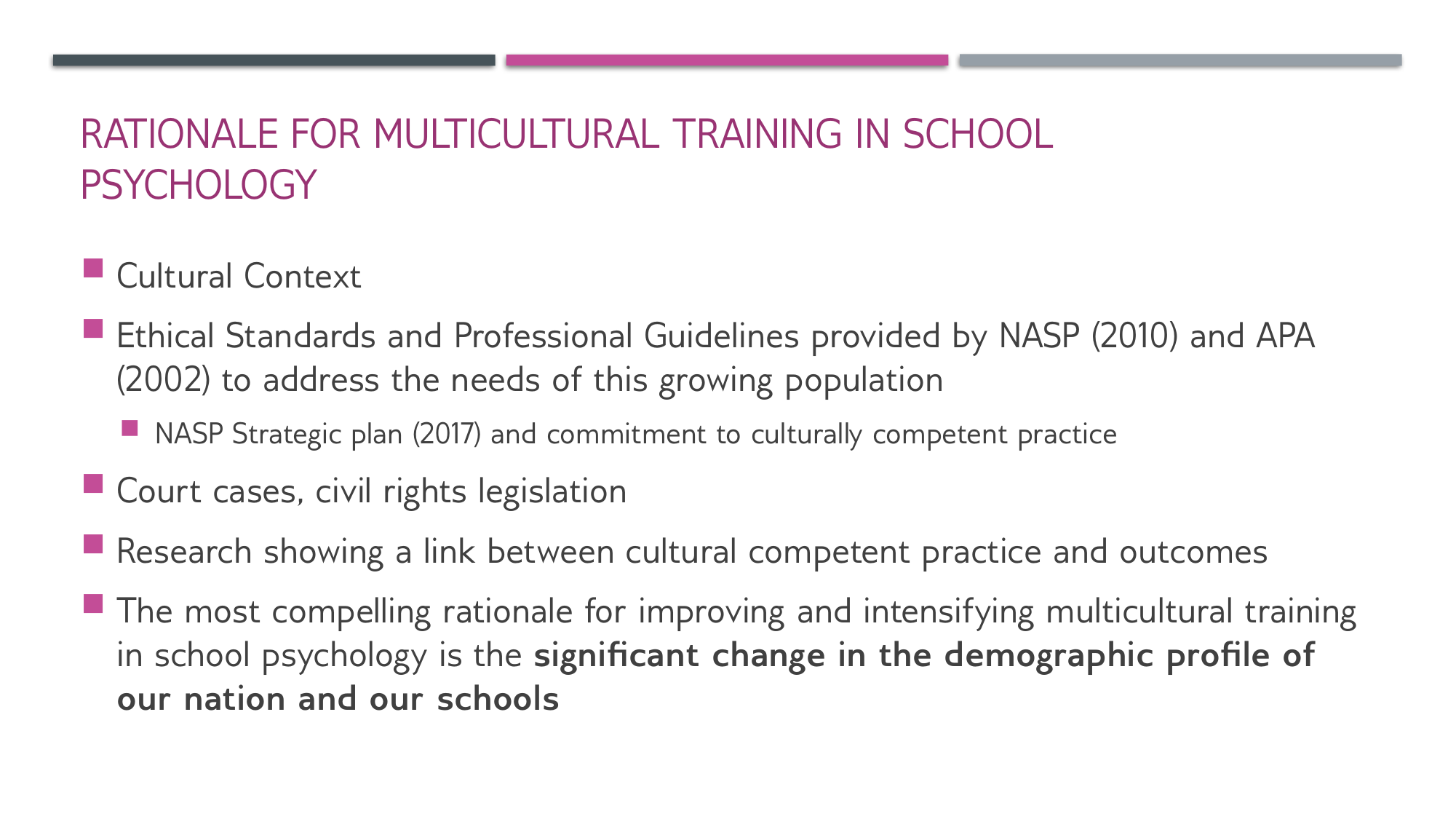

# Rationale for multicultural training in school Psychology
Cultural Context
Ethical Standards and Professional Guidelines provided by NASP (2010) and APA (2002) to address the needs of this growing population
NASP Strategic plan (2017) and commitment to culturally competent practice
Court cases, civil rights legislation
Research showing a link between cultural competent practice and outcomes
The most compelling rationale for improving and intensifying multicultural training in school psychology is the significant change in the demographic profile of our nation and our schools